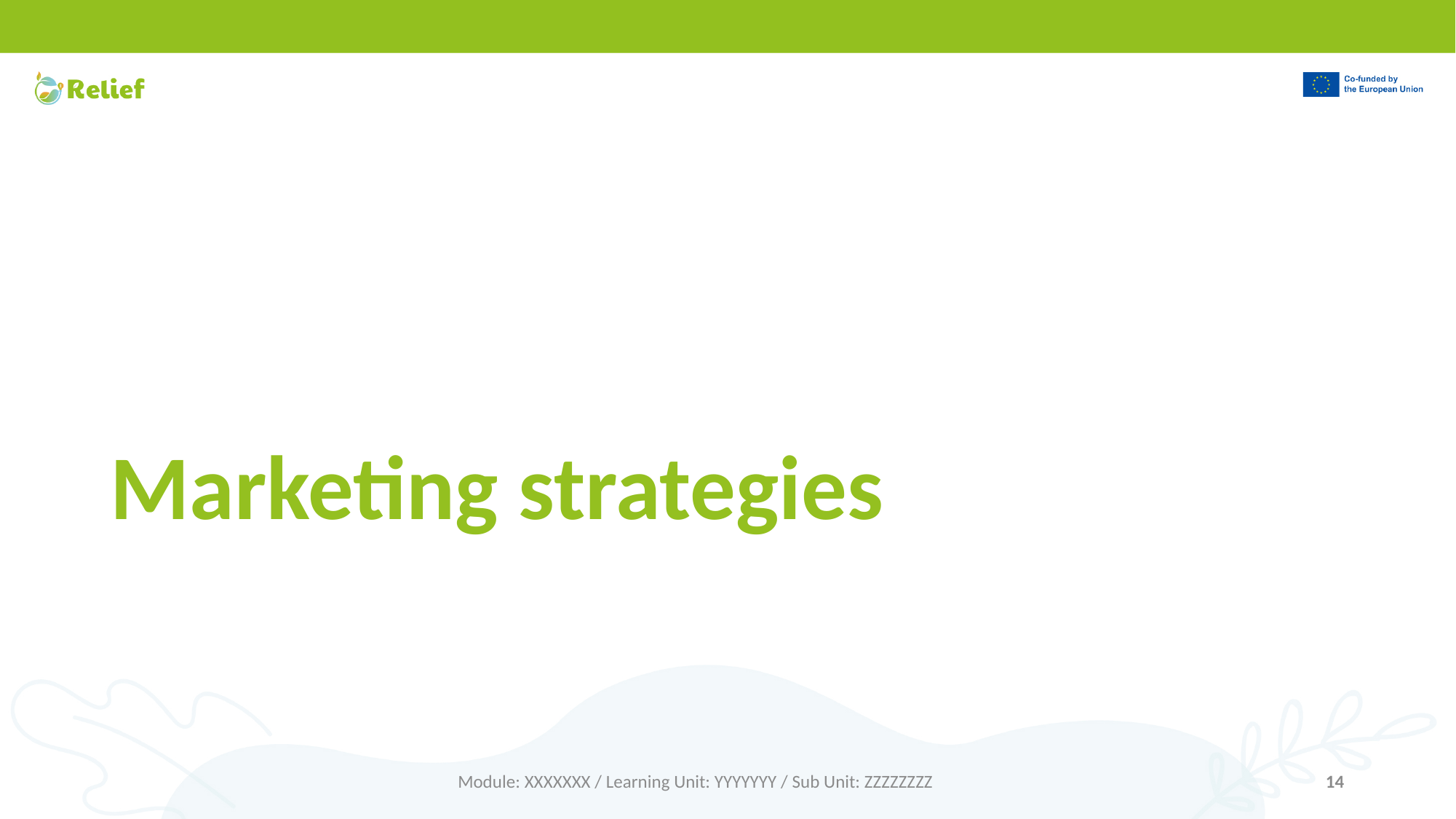

# Marketing strategies

Module: XXXXXXX / Learning Unit: YYYYYYY / Sub Unit: ZZZZZZZZ
14